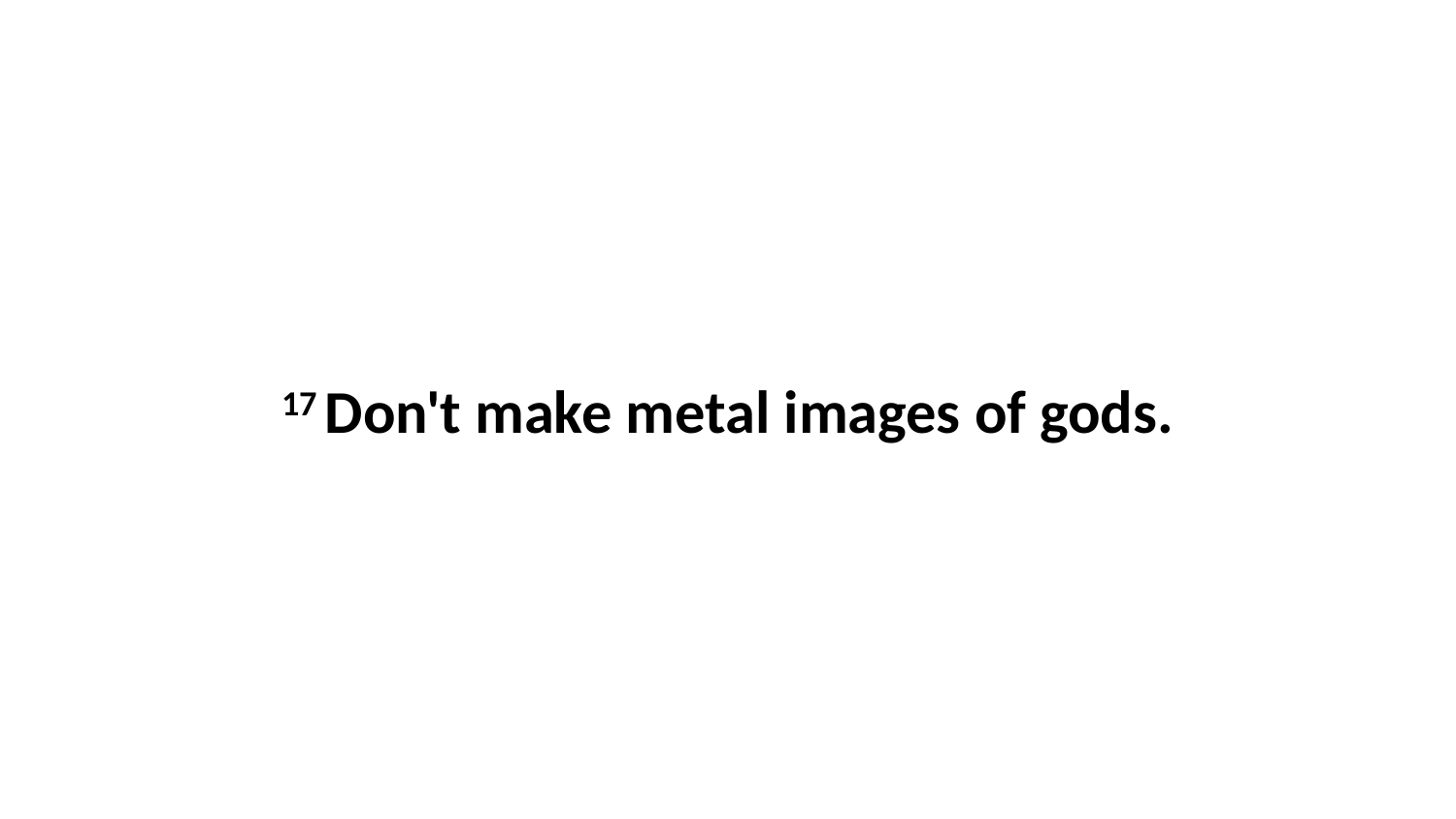

17 Don't make metal images of gods.